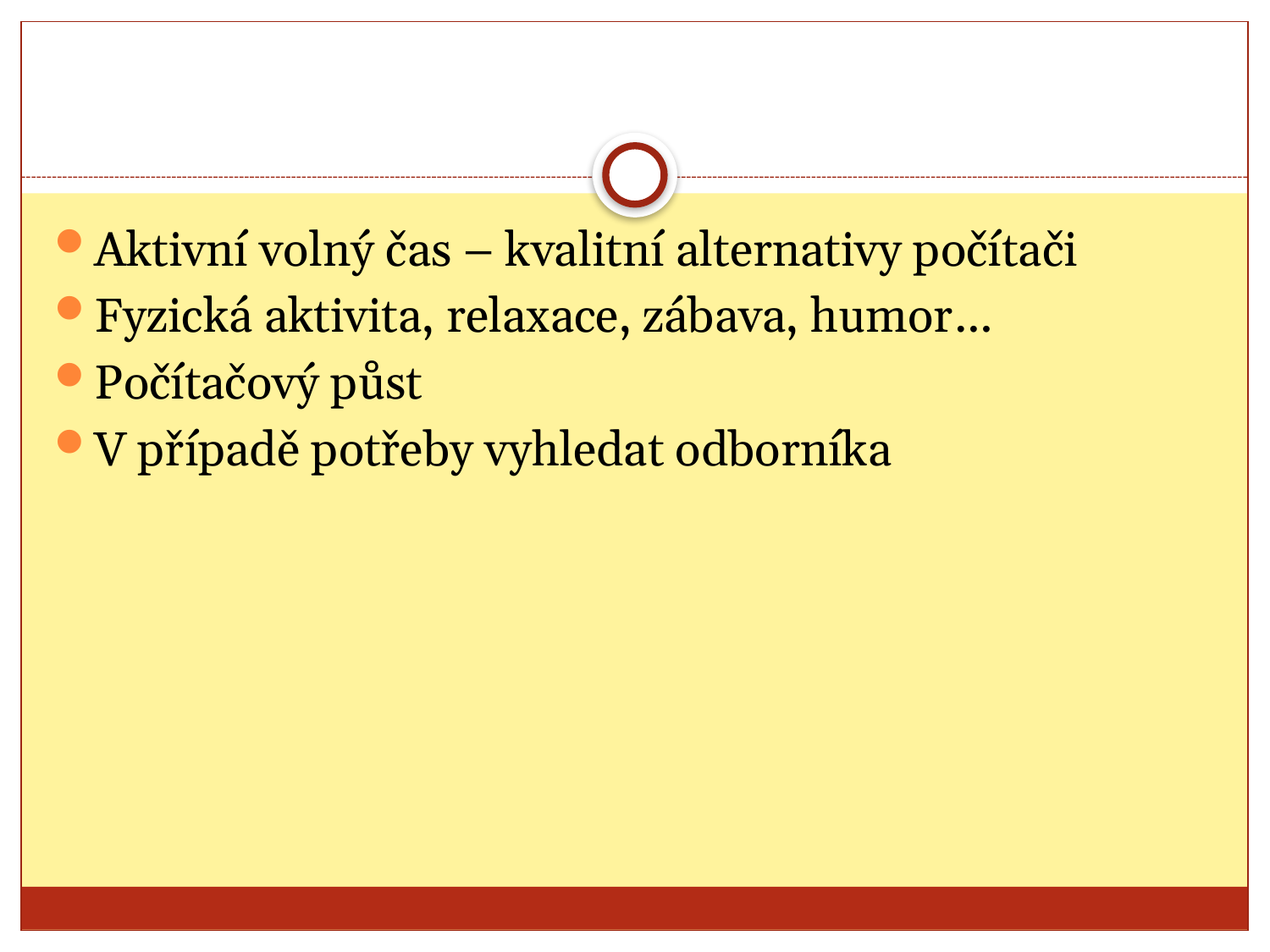

#
Aktivní volný čas – kvalitní alternativy počítači
Fyzická aktivita, relaxace, zábava, humor…
Počítačový půst
V případě potřeby vyhledat odborníka